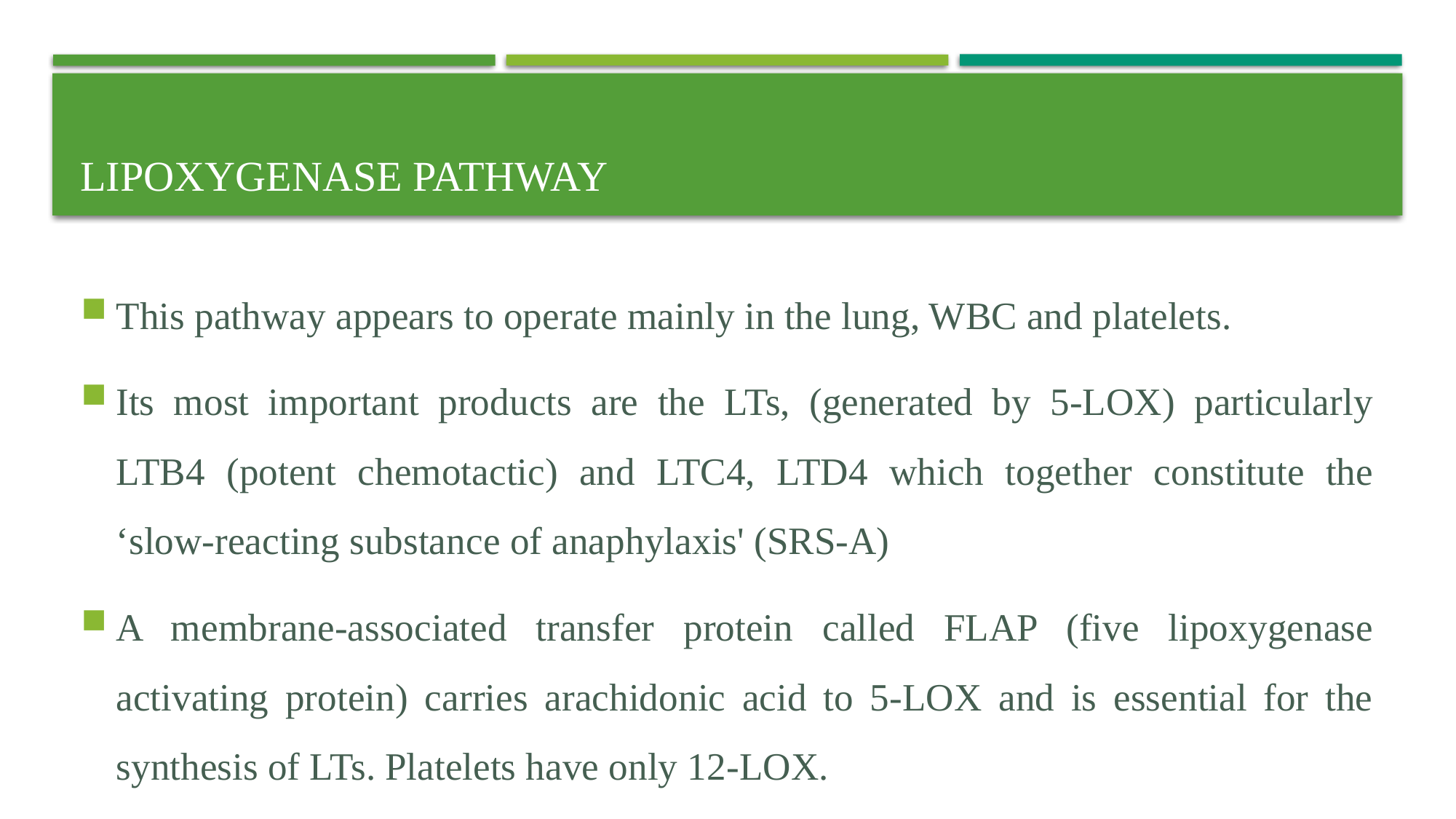

# Lipoxygenase pathway
This pathway appears to operate mainly in the lung, WBC and platelets.
Its most important products are the LTs, (generated by 5-LOX) particularly LTB4 (potent chemotactic) and LTC4, LTD4 which together constitute the ‘slow-reacting substance of anaphylaxis' (SRS-A)
A membrane-associated transfer protein called FLAP (five lipoxygenase activating protein) carries arachidonic acid to 5-LOX and is essential for the synthesis of LTs. Platelets have only 12-LOX.